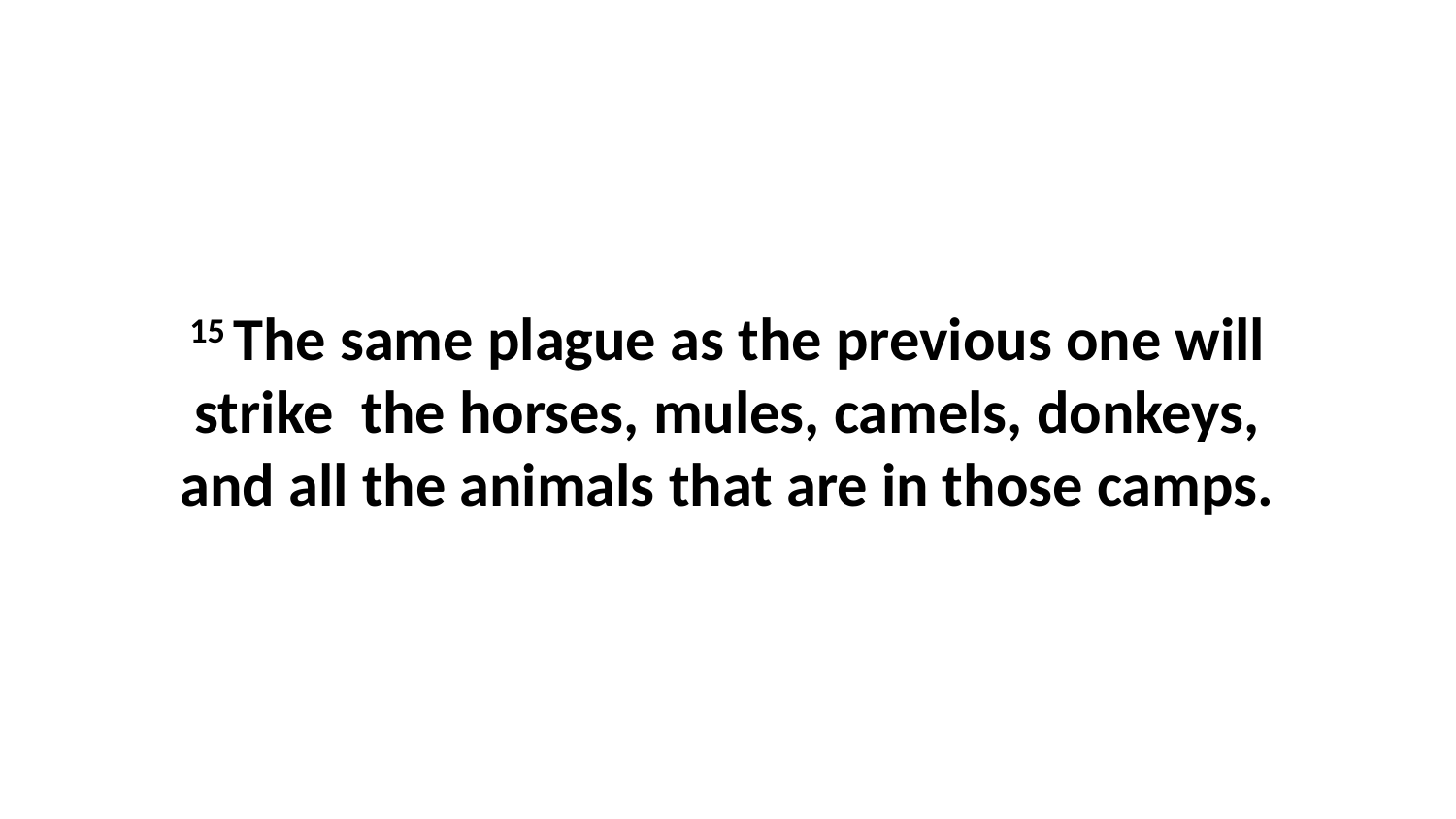

15 The same plague as the previous one will strike  the horses, mules, camels, donkeys, and all the animals that are in those camps.